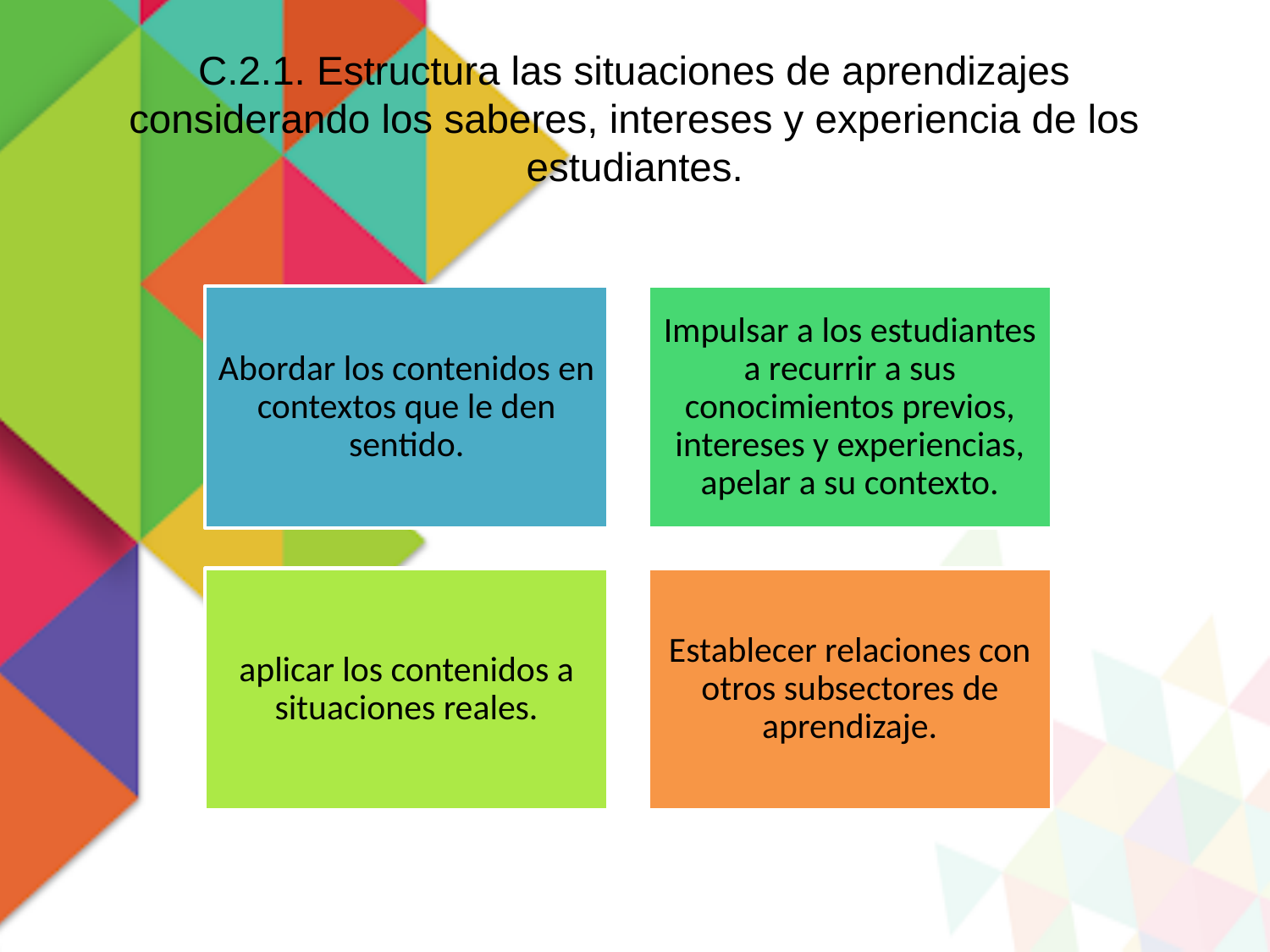

# C.2.1. Estructura las situaciones de aprendizajes considerando los saberes, intereses y experiencia de los estudiantes.
Abordar los contenidos en contextos que le den sentido.
Impulsar a los estudiantes a recurrir a sus conocimientos previos, intereses y experiencias, apelar a su contexto.
aplicar los contenidos a situaciones reales.
Establecer relaciones con otros subsectores de aprendizaje.